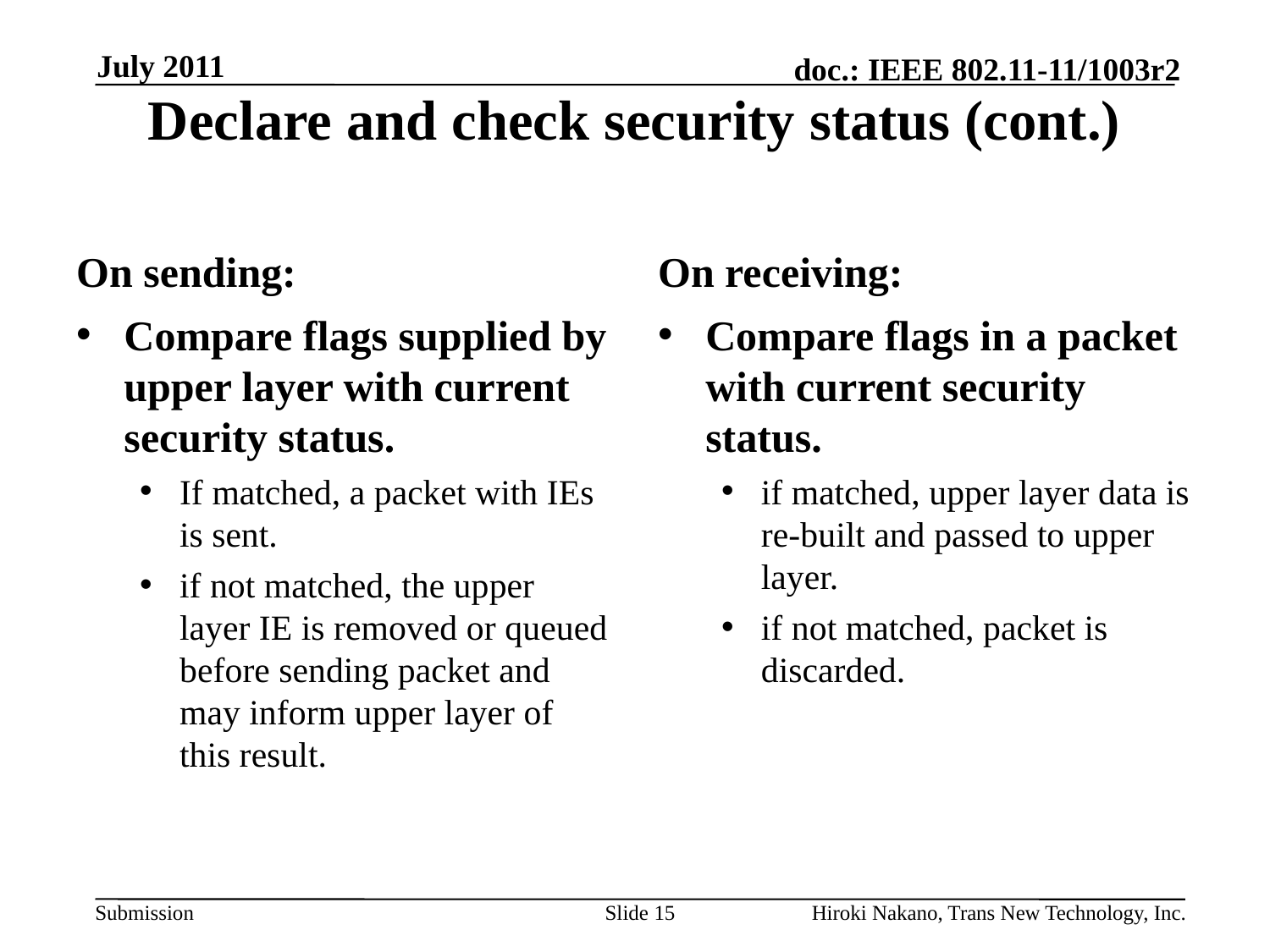

# Declare and check security status (cont.)
July 2011
On sending:
On receiving:
Compare flags supplied by upper layer with current security status.
If matched, a packet with IEs is sent.
if not matched, the upper layer IE is removed or queued before sending packet and may inform upper layer of this result.
Compare flags in a packet with current security status.
if matched, upper layer data is re-built and passed to upper layer.
if not matched, packet is discarded.
Slide 15
Hiroki Nakano, Trans New Technology, Inc.